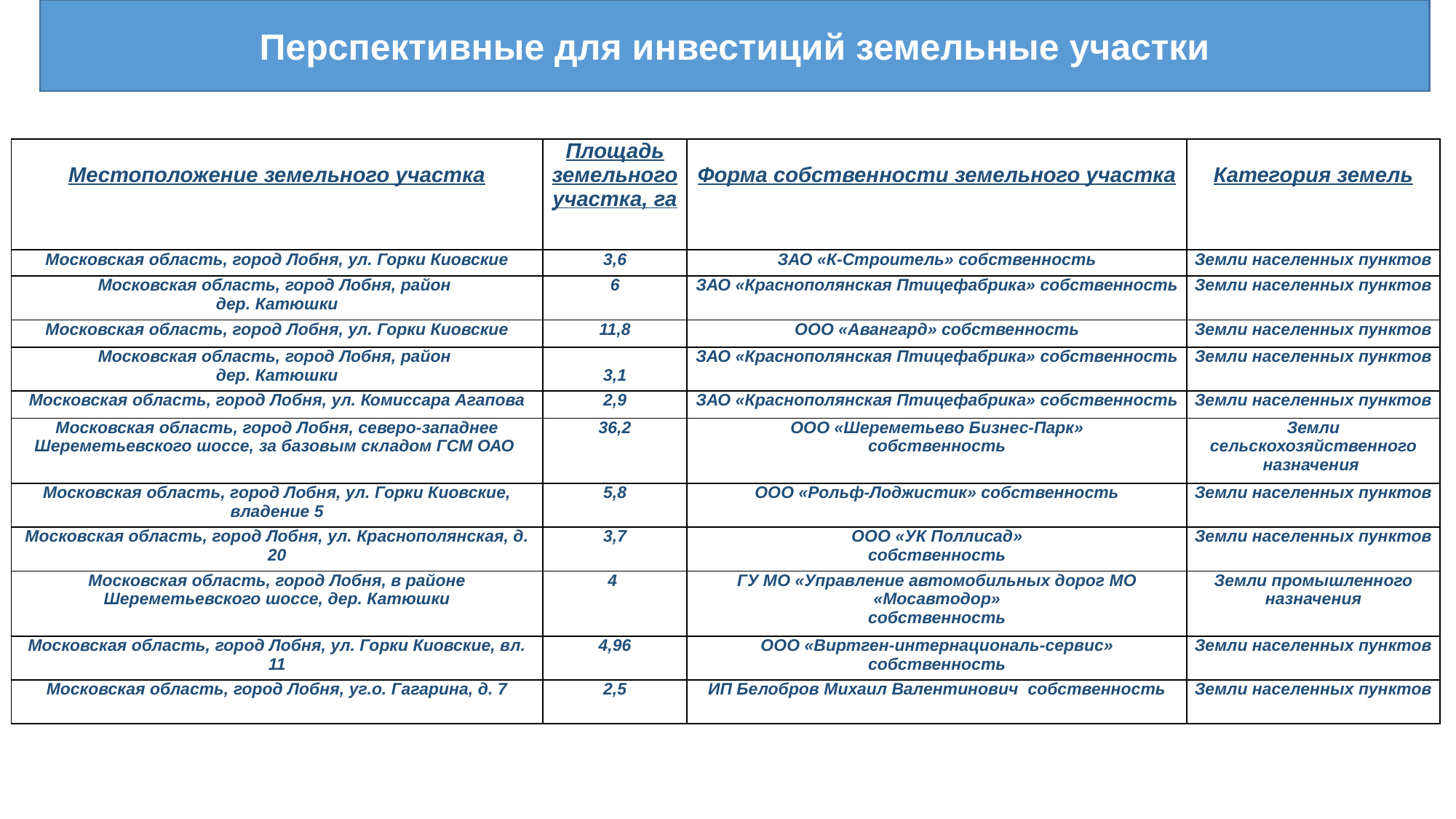

Перспективные для инвестиций земельные участки
| Местоположение земельного участка | Площадь земельного участка, га | Форма собственности земельного участка | Категория земель |
| --- | --- | --- | --- |
| Московская область, город Лобня, ул. Горки Киовские | 3,6 | ЗАО «К-Строитель» собственность | Земли населенных пунктов |
| Московская область, город Лобня, район дер. Катюшки | 6 | ЗАО «Краснополянская Птицефабрика» собственность | Земли населенных пунктов |
| Московская область, город Лобня, ул. Горки Киовские | 11,8 | ООО «Авангард» собственность | Земли населенных пунктов |
| Московская область, город Лобня, район дер. Катюшки | 3,1 | ЗАО «Краснополянская Птицефабрика» собственность | Земли населенных пунктов |
| Московская область, город Лобня, ул. Комиссара Агапова | 2,9 | ЗАО «Краснополянская Птицефабрика» собственность | Земли населенных пунктов |
| Московская область, город Лобня, северо-западнее Шереметьевского шоссе, за базовым складом ГСМ ОАО | 36,2 | ООО «Шереметьево Бизнес-Парк» собственность | Земли сельскохозяйственного назначения |
| Московская область, город Лобня, ул. Горки Киовские, владение 5 | 5,8 | ООО «Рольф-Лоджистик» собственность | Земли населенных пунктов |
| Московская область, город Лобня, ул. Краснополянская, д. 20 | 3,7 | ООО «УК Поллисад» собственность | Земли населенных пунктов |
| Московская область, город Лобня, в районе Шереметьевского шоссе, дер. Катюшки | 4 | ГУ МО «Управление автомобильных дорог МО «Мосавтодор» собственность | Земли промышленного назначения |
| Московская область, город Лобня, ул. Горки Киовские, вл. 11 | 4,96 | ООО «Виртген-интернациональ-сервис» собственность | Земли населенных пунктов |
| Московская область, город Лобня, уг.о. Гагарина, д. 7 | 2,5 | ИП Белобров Михаил Валентинович собственность | Земли населенных пунктов |